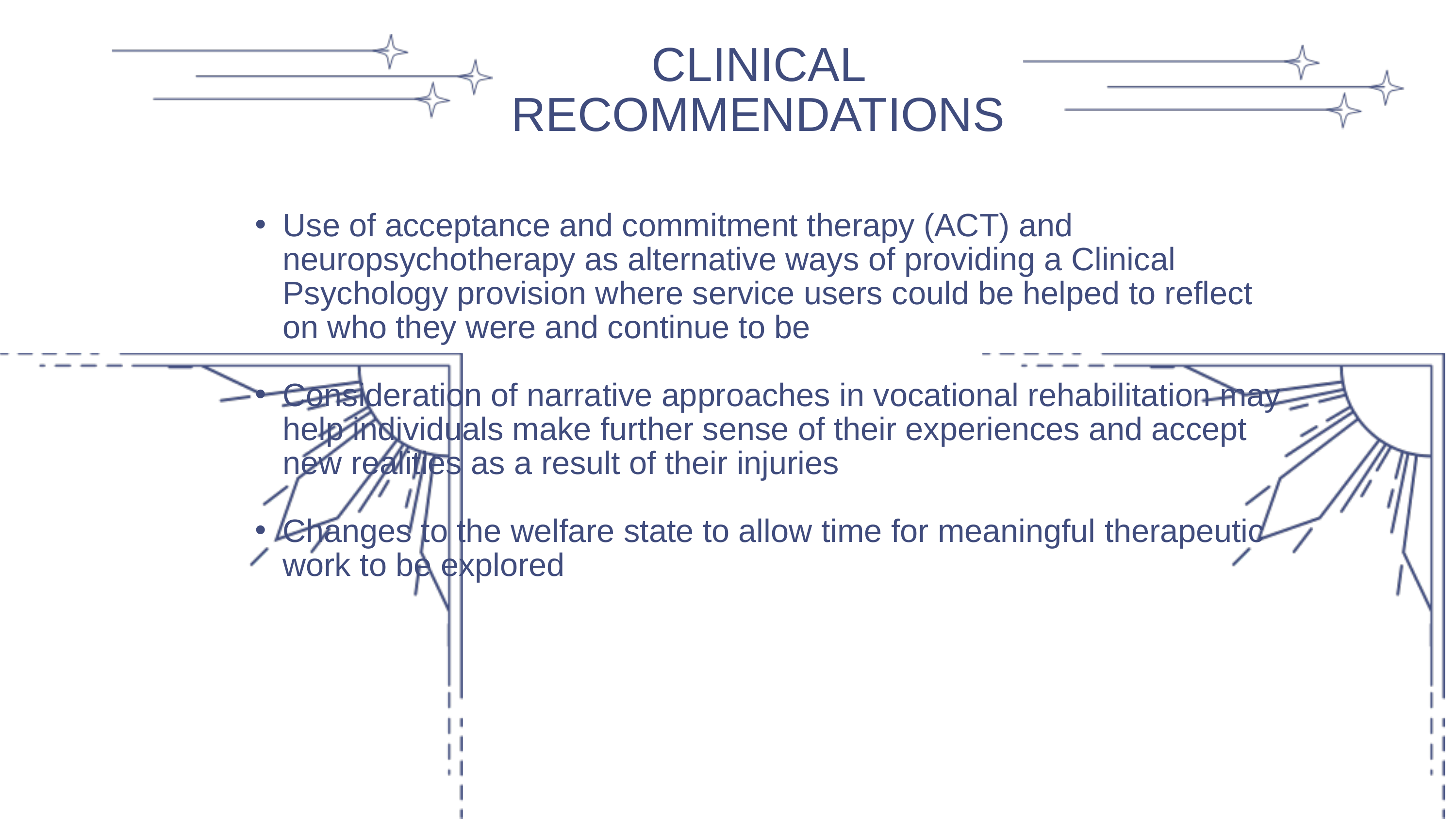

CLINICAL RECOMMENDATIONS

Use of acceptance and commitment therapy (ACT) and neuropsychotherapy as alternative ways of providing a Clinical Psychology provision where service users could be helped to reflect on who they were and continue to be

Consideration of narrative approaches in vocational rehabilitation may help individuals make further sense of their experiences and accept new realities as a result of their injuries

Changes to the welfare state to allow time for meaningful therapeutic work to be explored